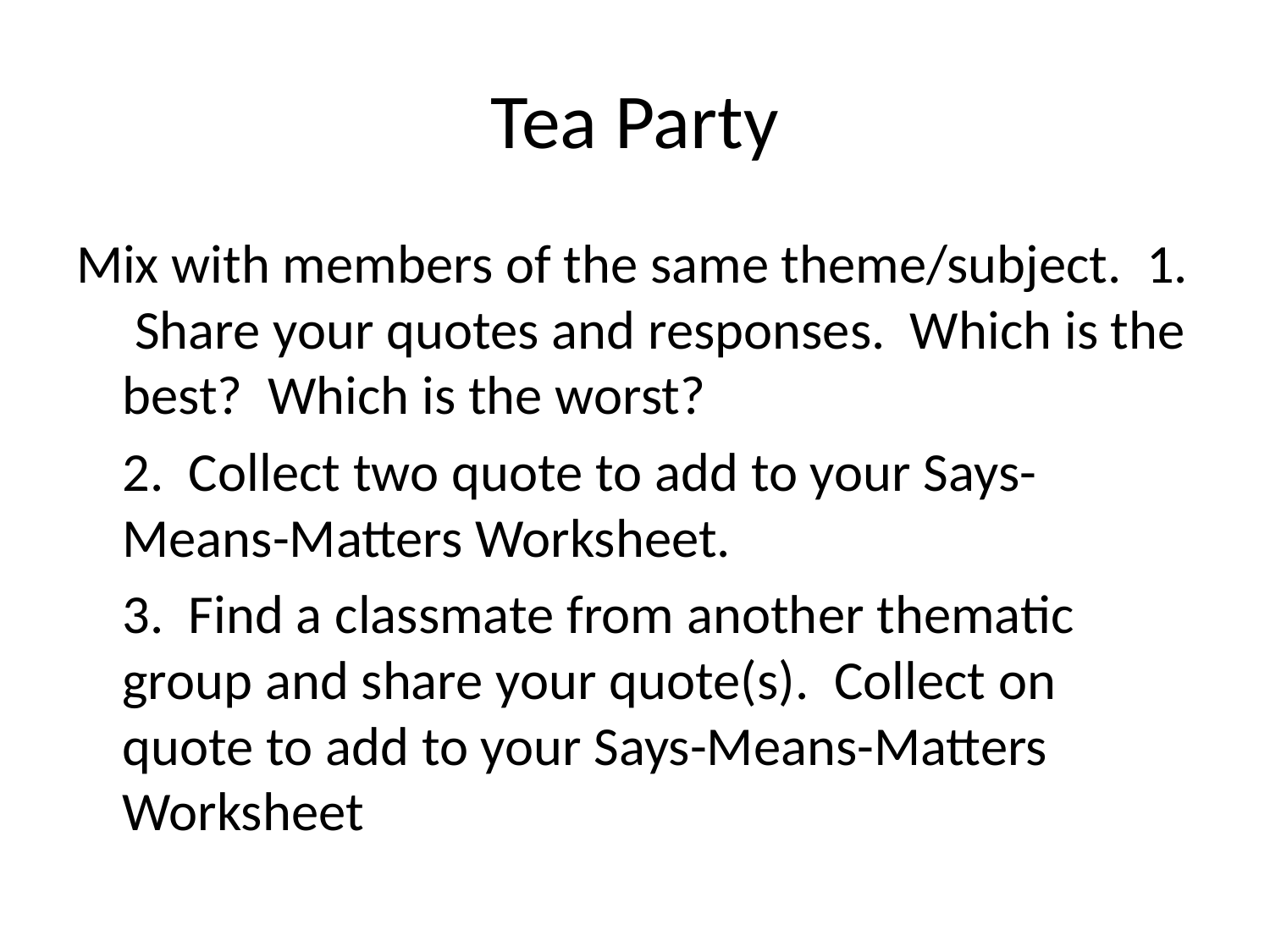

# Tea Party
Mix with members of the same theme/subject.  1.  Share your quotes and responses.  Which is the best?  Which is the worst?
	2.  Collect two quote to add to your Says-Means-Matters Worksheet.
	3.  Find a classmate from another thematic group and share your quote(s).  Collect on quote to add to your Says-Means-Matters Worksheet